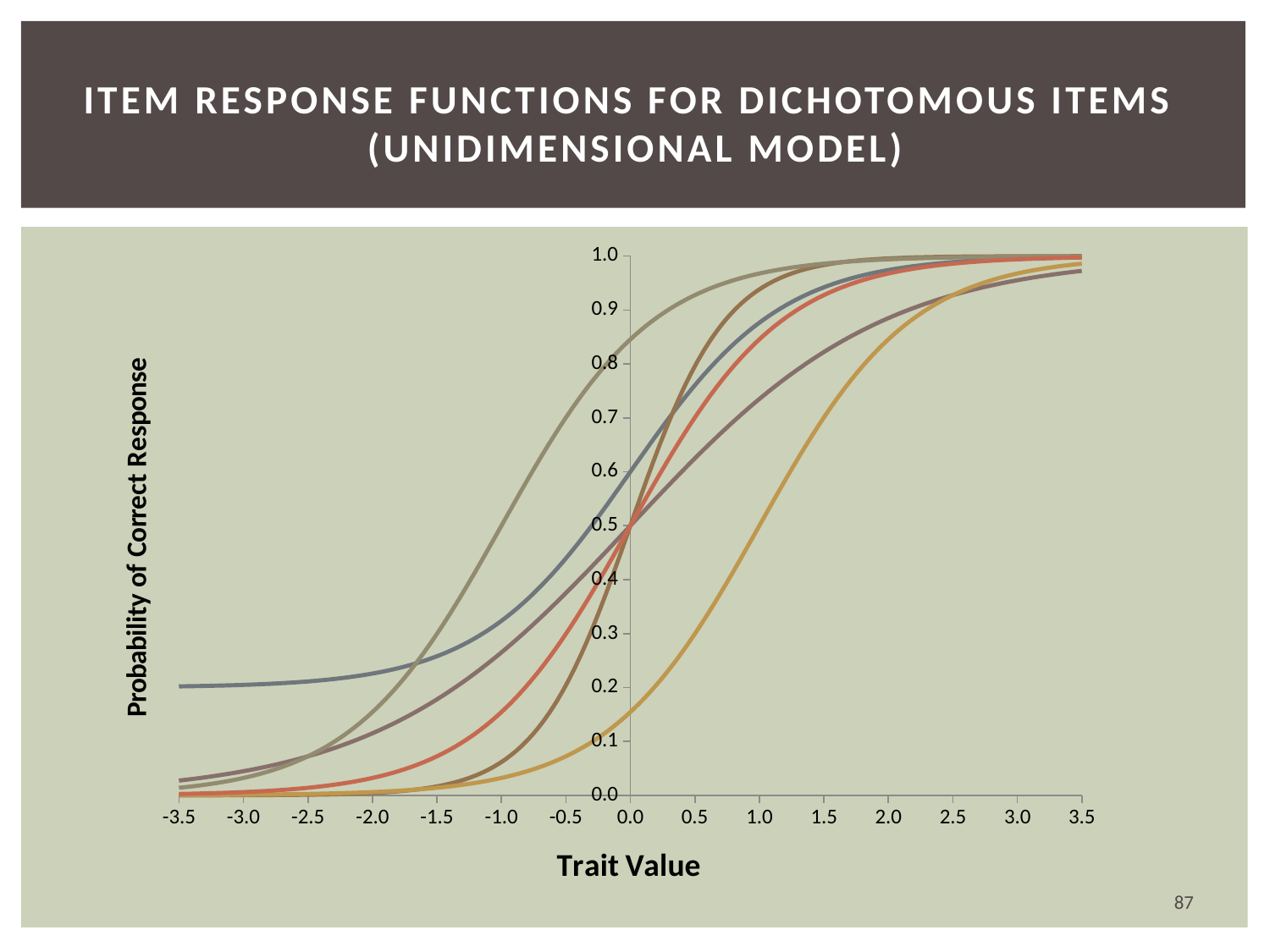

# Item Response Functions for Dichotomous Items (Unidimensional Model)

### Chart

| Category |  |  |  |  |  |  |
|---|---|---|---|---|---|---|
87